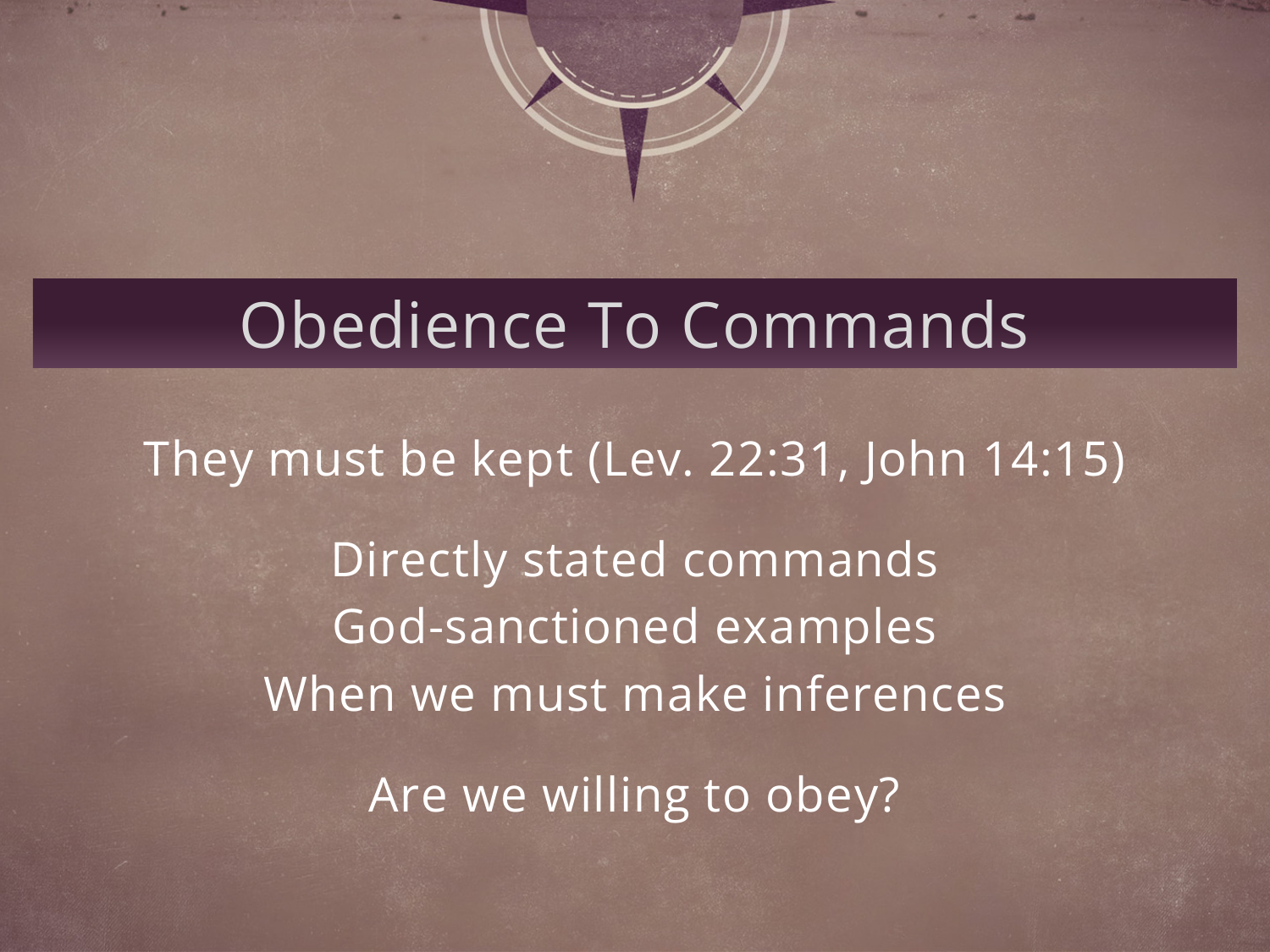

Obedience To Commands
They must be kept (Lev. 22:31, John 14:15)
Directly stated commands
God-sanctioned examples
When we must make inferences
Are we willing to obey?